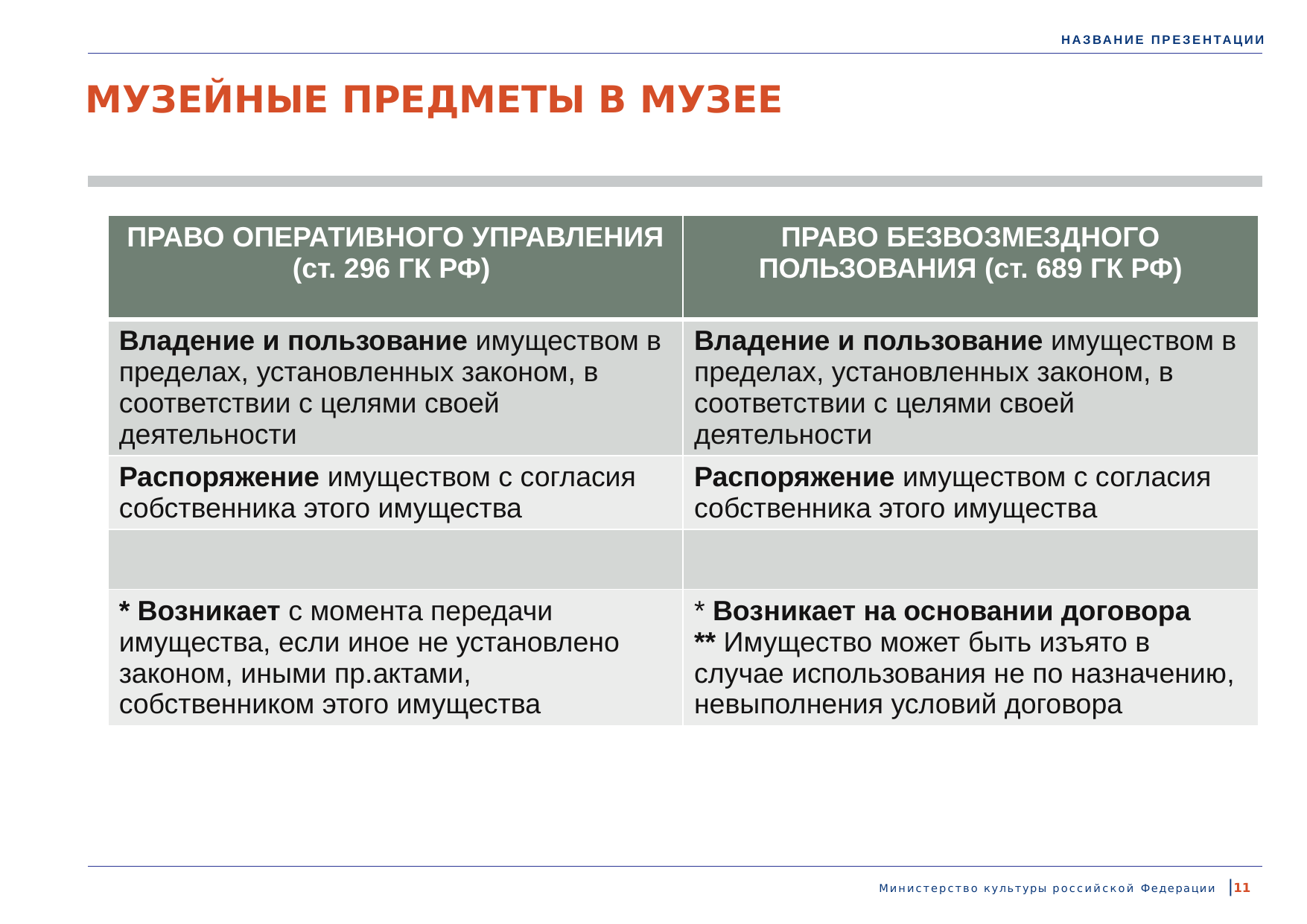

# МУЗЕЙНЫЕ ПРЕДМЕТЫ В МУЗЕЕ
| ПРАВО ОПЕРАТИВНОГО УПРАВЛЕНИЯ (ст. 296 ГК РФ) | ПРАВО БЕЗВОЗМЕЗДНОГО ПОЛЬЗОВАНИЯ (ст. 689 ГК РФ) |
| --- | --- |
| Владение и пользование имуществом в пределах, установленных законом, в соответствии с целями своей деятельности | Владение и пользование имуществом в пределах, установленных законом, в соответствии с целями своей деятельности |
| Распоряжение имуществом с согласия собственника этого имущества | Распоряжение имуществом с согласия собственника этого имущества |
|  |  |
| \* Возникает с момента передачи имущества, если иное не установлено законом, иными пр.актами, собственником этого имущества | \* Возникает на основании договора \*\* Имущество может быть изъято в случае использования не по назначению, невыполнения условий договора |
Министерство культуры российской Федерации  |
11